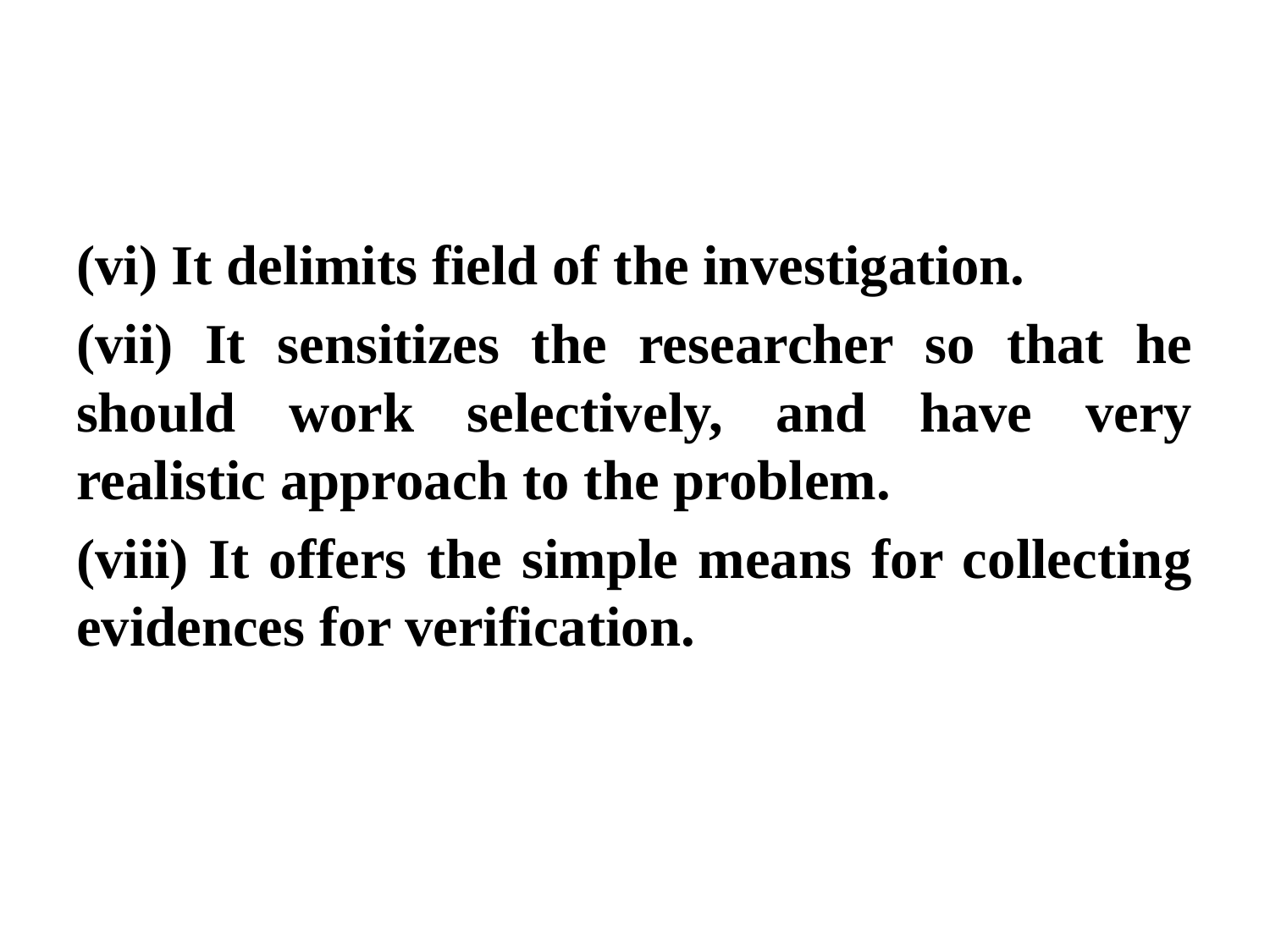

(vi) It delimits field of the investigation.
(vii) It sensitizes the researcher so that he should work selectively, and have very realistic approach to the problem.
(viii) It offers the simple means for collecting evidences for verification.